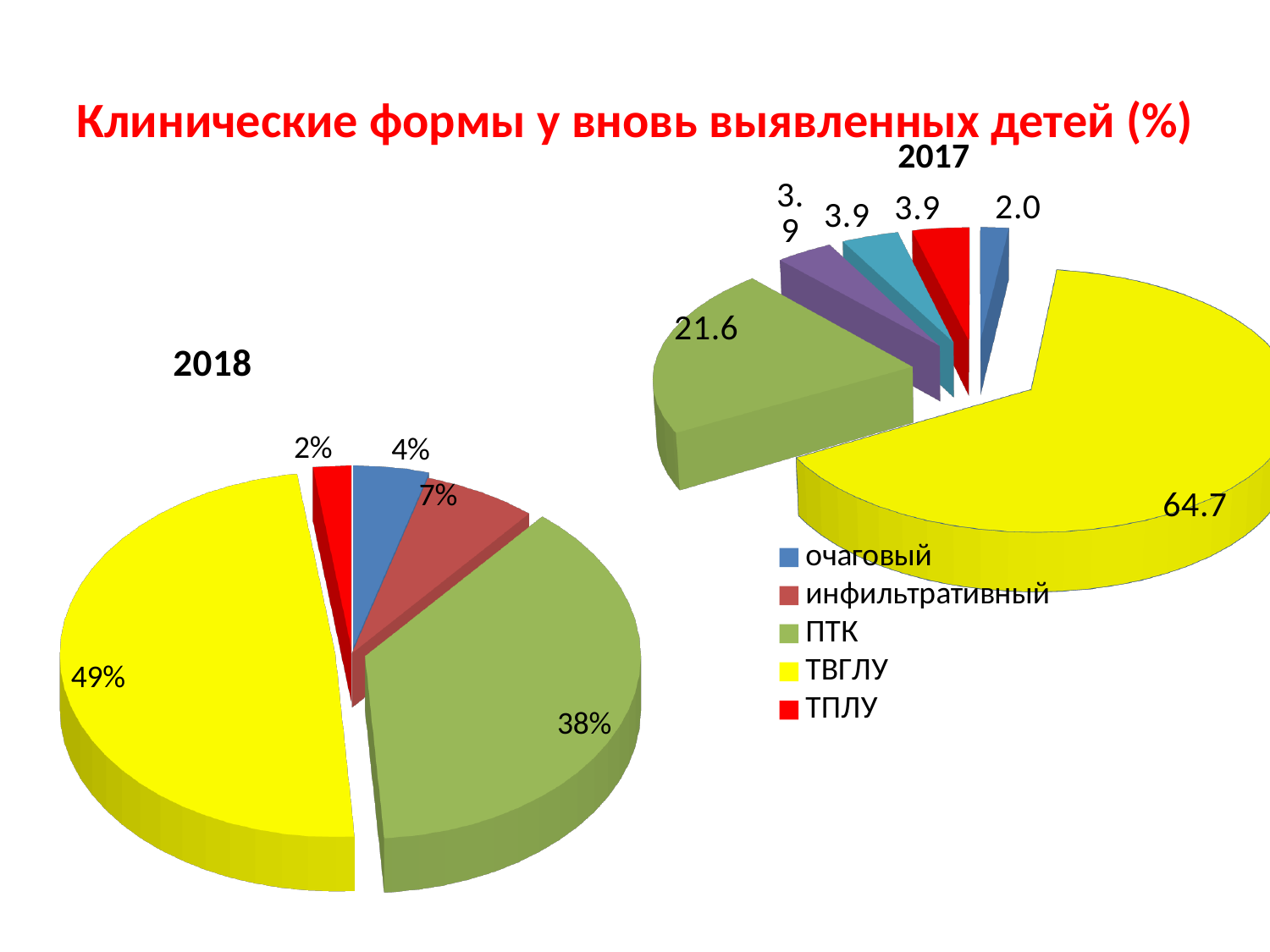

# Клинические формы у вновь выявленных детей (%)

[unsupported chart]

2017

[unsupported chart]